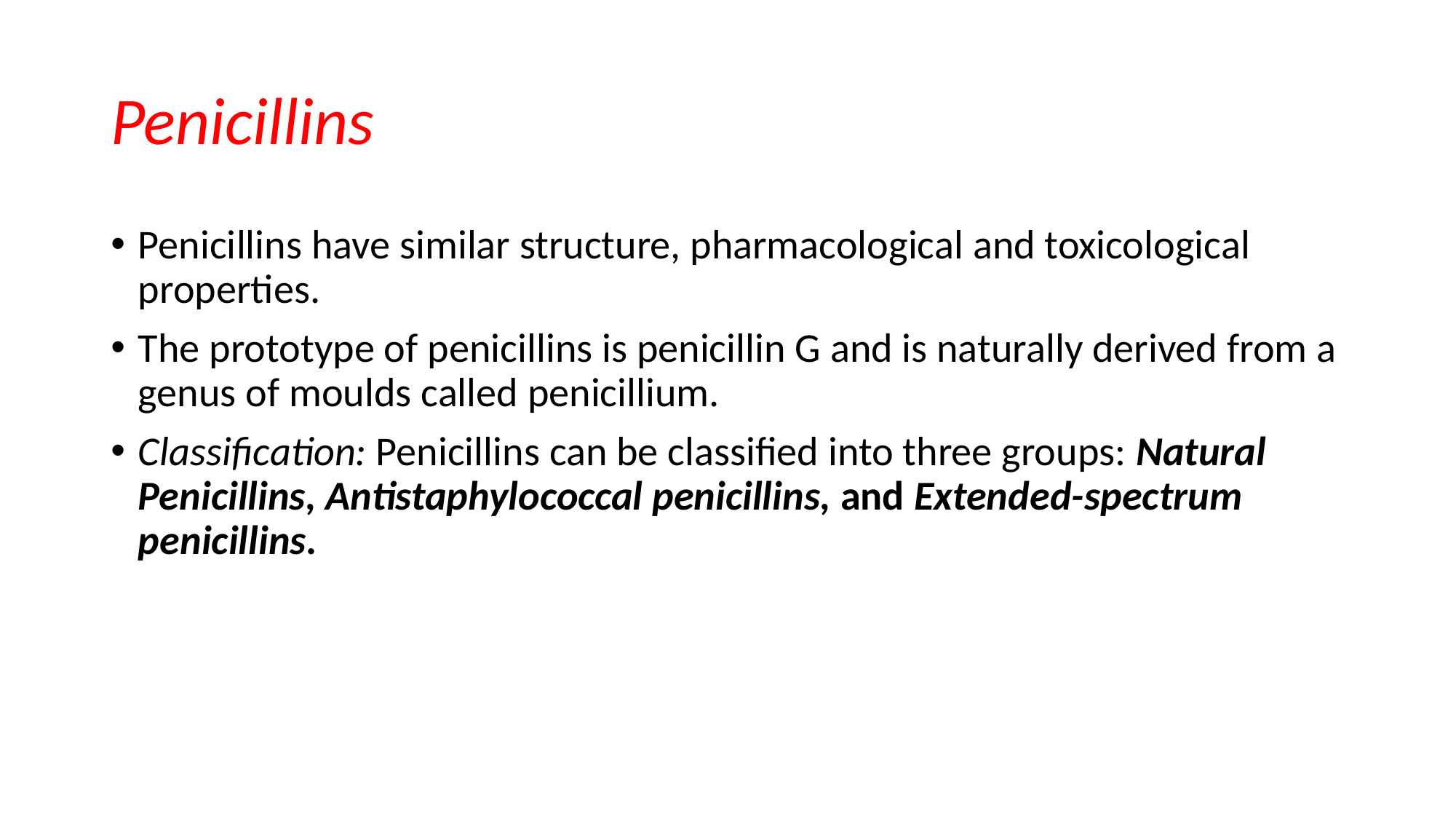

# Penicillins
Penicillins have similar structure, pharmacological and toxicological properties.
The prototype of penicillins is penicillin G and is naturally derived from a genus of moulds called penicillium.
Classification: Penicillins can be classified into three groups: Natural Penicillins, Antistaphylococcal penicillins, and Extended-spectrum penicillins.